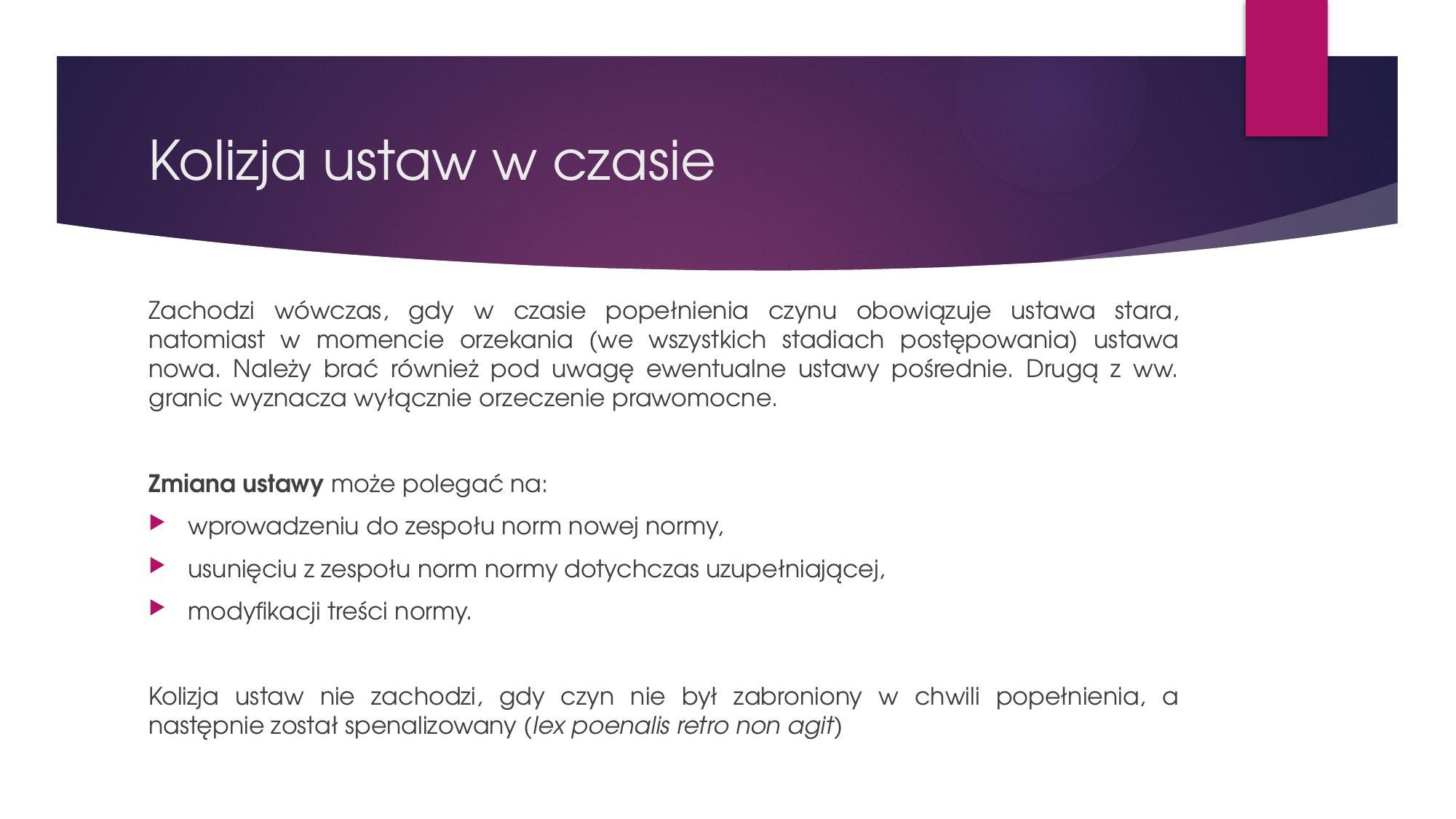

# Kolizja ustaw w czasie
Zachodzi wówczas, gdy w czasie popełnienia czynu obowiązuje ustawa stara, natomiast w momencie orzekania (we wszystkich stadiach postępowania) ustawa nowa. Należy brać również pod uwagę ewentualne ustawy pośrednie. Drugą z ww. granic wyznacza wyłącznie orzeczenie prawomocne.

Zmiana ustawy może polegać na:
wprowadzeniu do zespołu norm nowej normy,
usunięciu z zespołu norm normy dotychczas uzupełniającej,
modyfikacji treści normy.

Kolizja ustaw nie zachodzi, gdy czyn nie był zabroniony w chwili popełnienia, a następnie został spenalizowany (lex poenalis retro non agit)